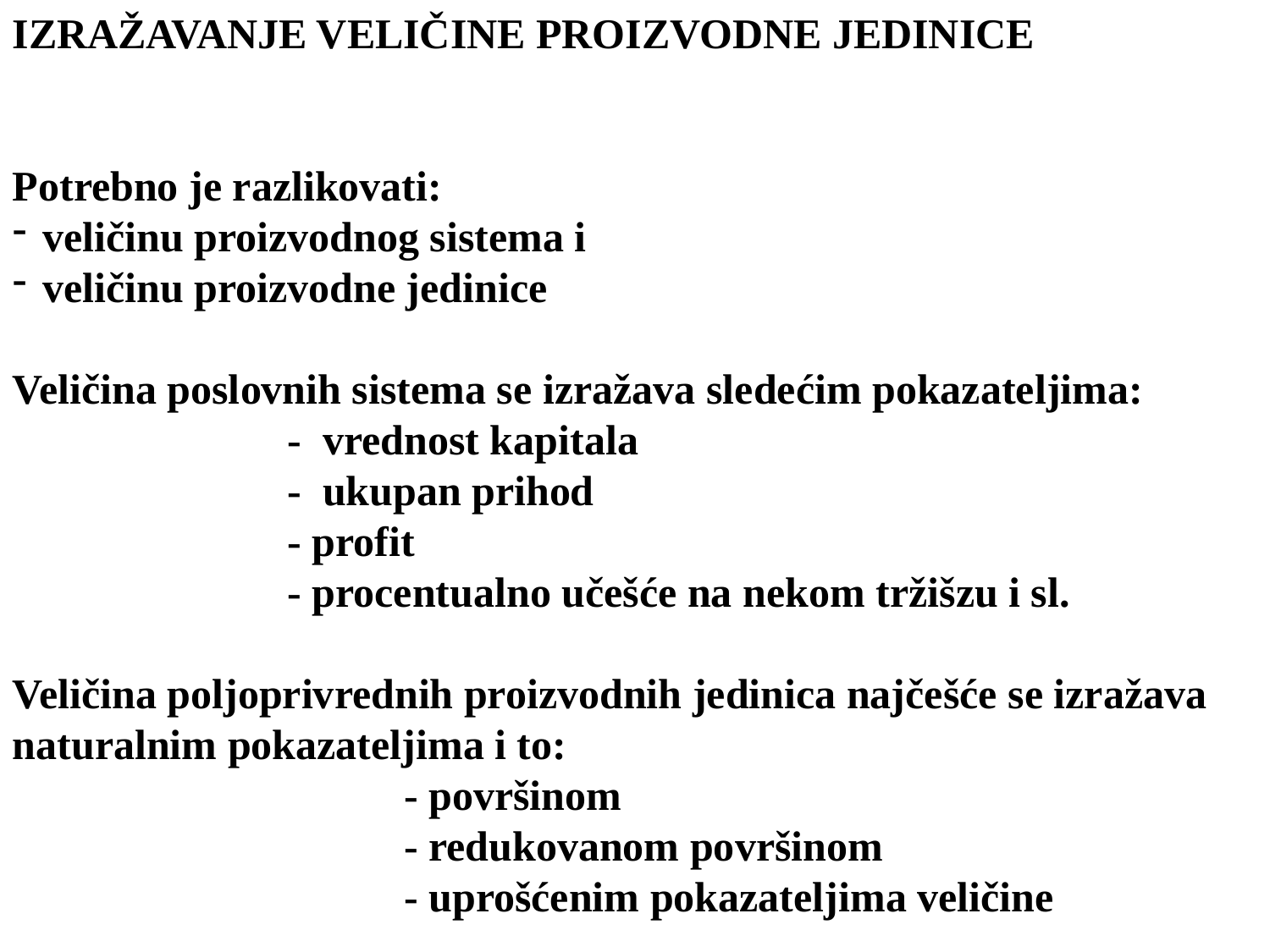

IZRAŽAVANJE VELIČINE PROIZVODNE JEDINICE

Potrebno je razlikovati:
veličinu proizvodnog sistema i
veličinu proizvodne jedinice

Veličina poslovnih sistema se izražava sledećim pokazateljima:
                          -  vrednost kapitala
                          -  ukupan prihod
                          - profit
                          - procentualno učešće na nekom tržišzu i sl.

Veličina poljoprivrednih proizvodnih jedinica najčešće se izražava naturalnim pokazateljima i to:
                                     - površinom
                                     - redukovanom površinom
                                     - uprošćenim pokazateljima veličine